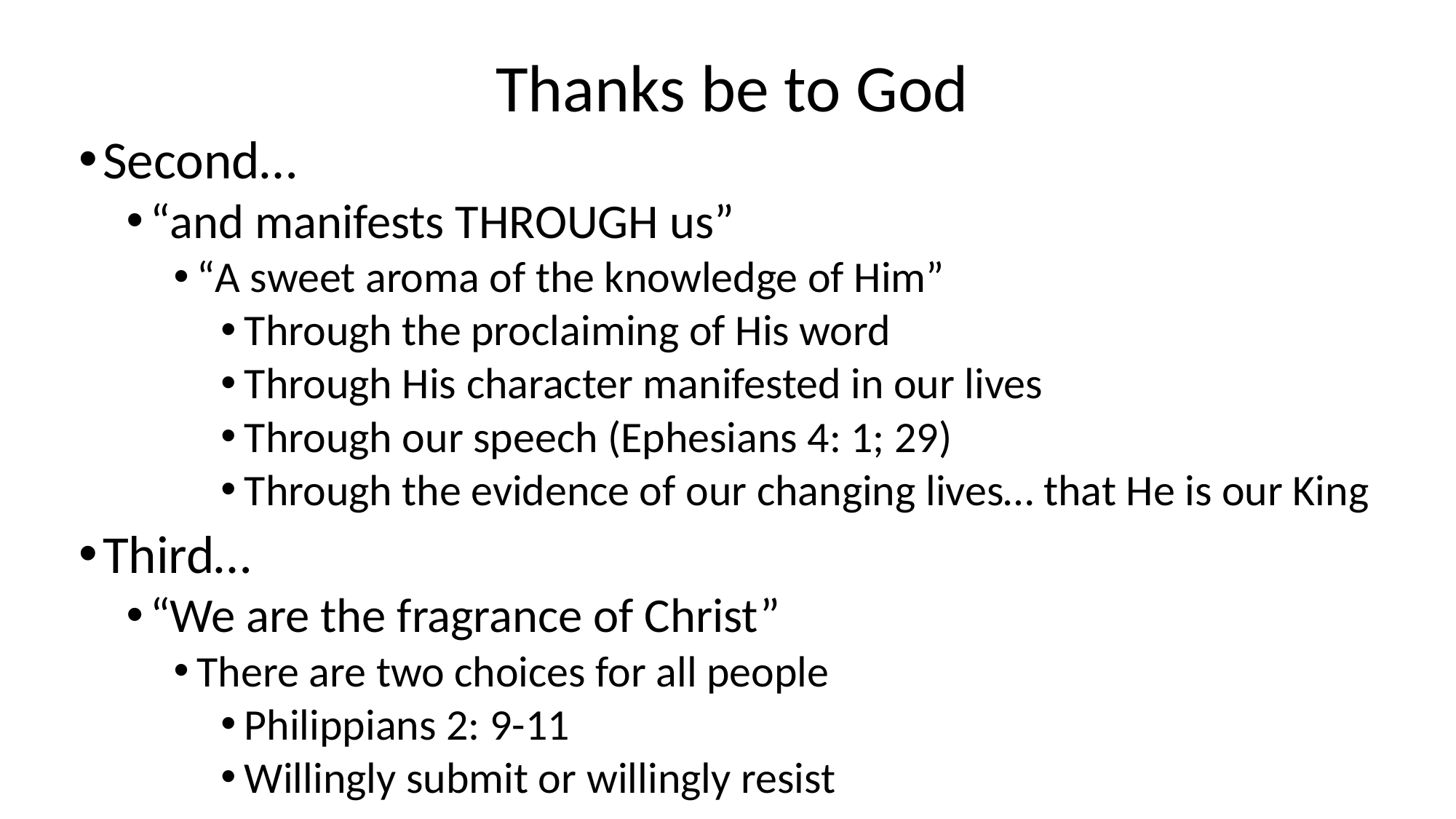

# Thanks be to God
Second…
“and manifests THROUGH us”
“A sweet aroma of the knowledge of Him”
Through the proclaiming of His word
Through His character manifested in our lives
Through our speech (Ephesians 4: 1; 29)
Through the evidence of our changing lives… that He is our King
Third…
“We are the fragrance of Christ”
There are two choices for all people
Philippians 2: 9-11
Willingly submit or willingly resist